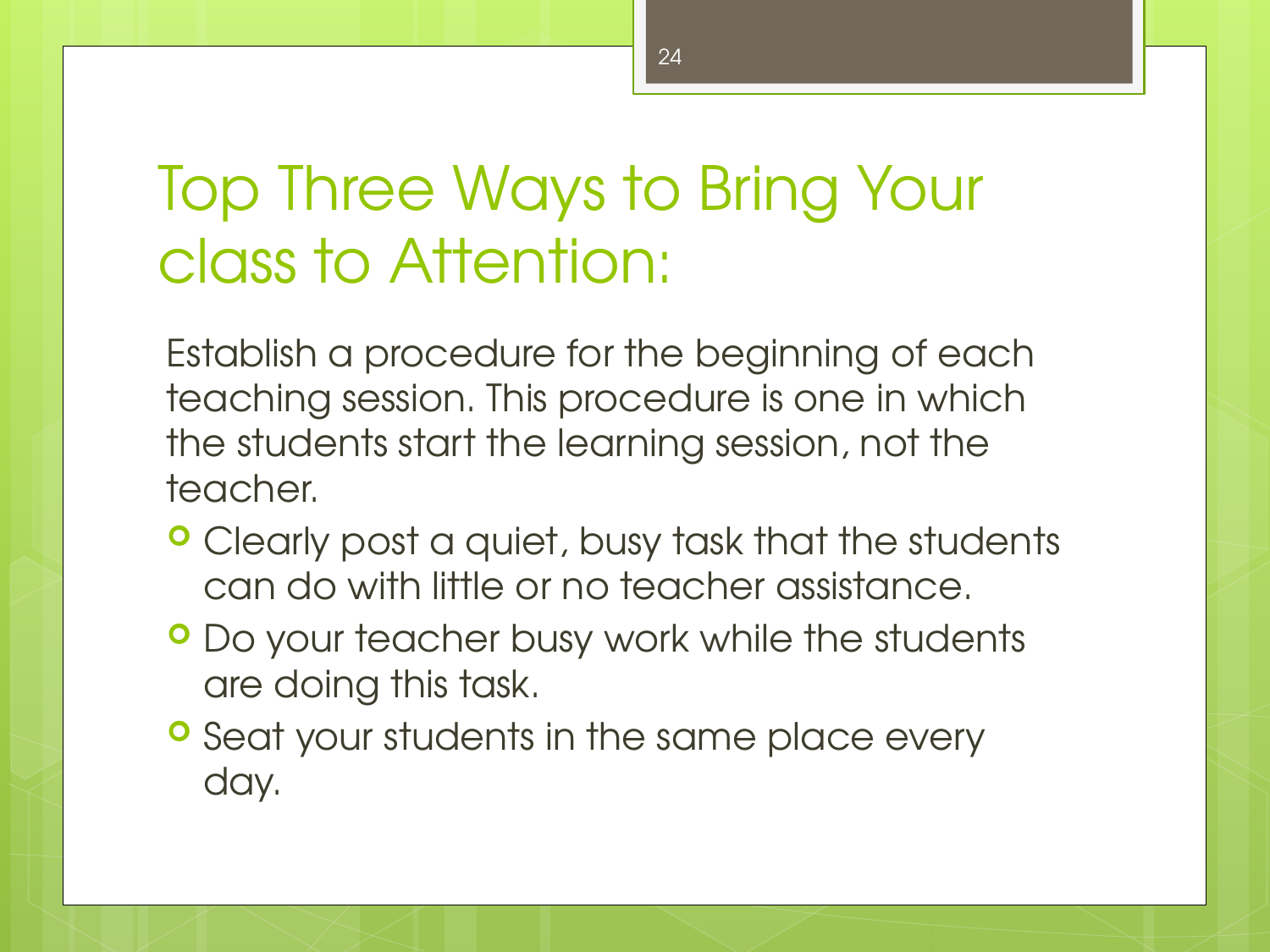

24
# Top Three Ways to Bring Your class to Attention:
Establish a procedure for the beginning of each teaching session. This procedure is one in which the students start the learning session, not the teacher.
Clearly post a quiet, busy task that the students can do with little or no teacher assistance.
Do your teacher busy work while the students are doing this task.
Seat your students in the same place every day.